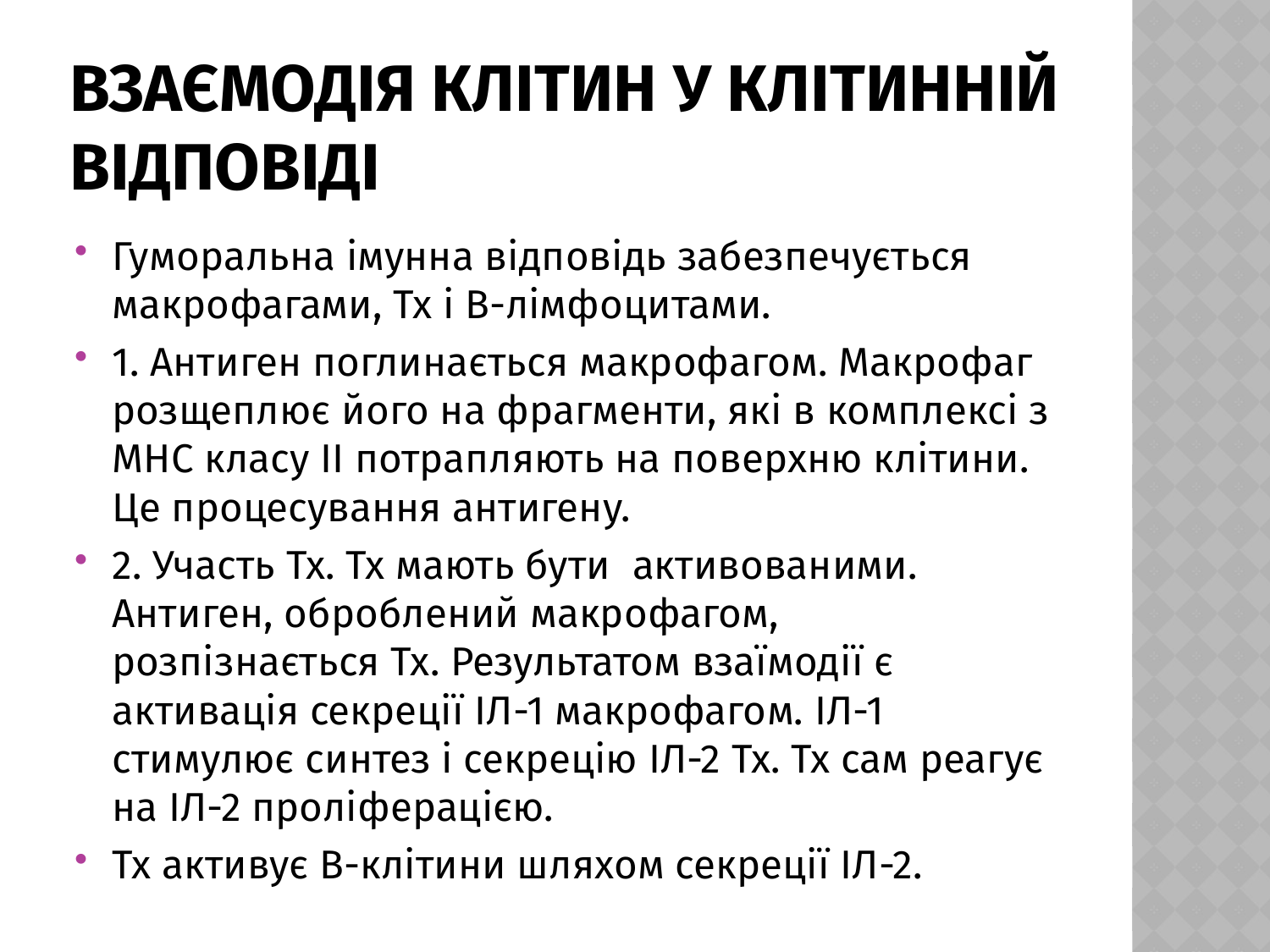

# Взаємодія клітин у клітинній відповіді
Гуморальна імунна відповідь забезпечується макрофагами, Тх і В-лімфоцитами.
1. Антиген поглинається макрофагом. Макрофаг розщеплює його на фрагменти, які в комплексі з МНС класу ІІ потрапляють на поверхню клітини. Це процесування антигену.
2. Участь Тх. Тх мають бути  активованими. Антиген, оброблений макрофагом, розпізнається Тх. Результатом взаїмодії є активація секреції ІЛ-1 макрофагом. ІЛ-1 стимулює синтез і секрецію ІЛ-2 Тх. Тх сам реагує на ІЛ-2 проліферацією.
Тх активує В-клітини шляхом секреції ІЛ-2.